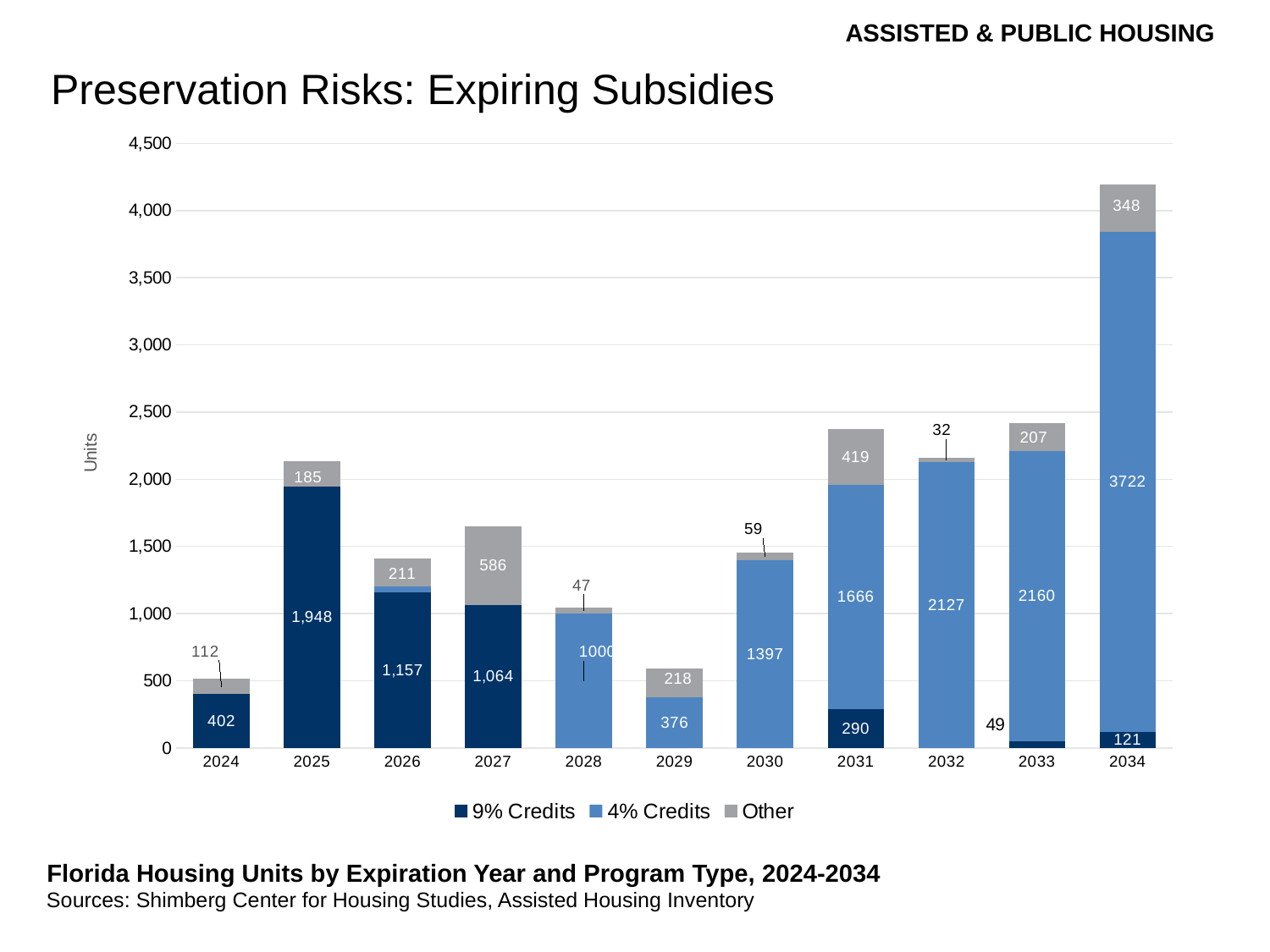

Assisted & Public Housing
# Preservation Risks: Expiring Subsidies

### Chart

| Category | 9% Credits | 4% Credits | Other |
|---|---|---|---|
| 2024 | 402.0 | None | 112.0 |
| 2025 | 1948.0 | None | 185.0 |
| 2026 | 1157.0 | 43.0 | 211.0 |
| 2027 | 1064.0 | None | 586.0 |
| 2028 | None | 1000.0 | 47.0 |
| 2029 | None | 376.0 | 218.0 |
| 2030 | None | 1397.0 | 59.0 |
| 2031 | 290.0 | 1666.0 | 419.0 |
| 2032 | None | 2127.0 | 32.0 |
| 2033 | 49.0 | 2160.0 | 207.0 |
| 2034 | 121.0 | 3722.0 | 348.0 |
Florida Housing Units by Expiration Year and Program Type, 2024-2034
Sources: Shimberg Center for Housing Studies, Assisted Housing Inventory